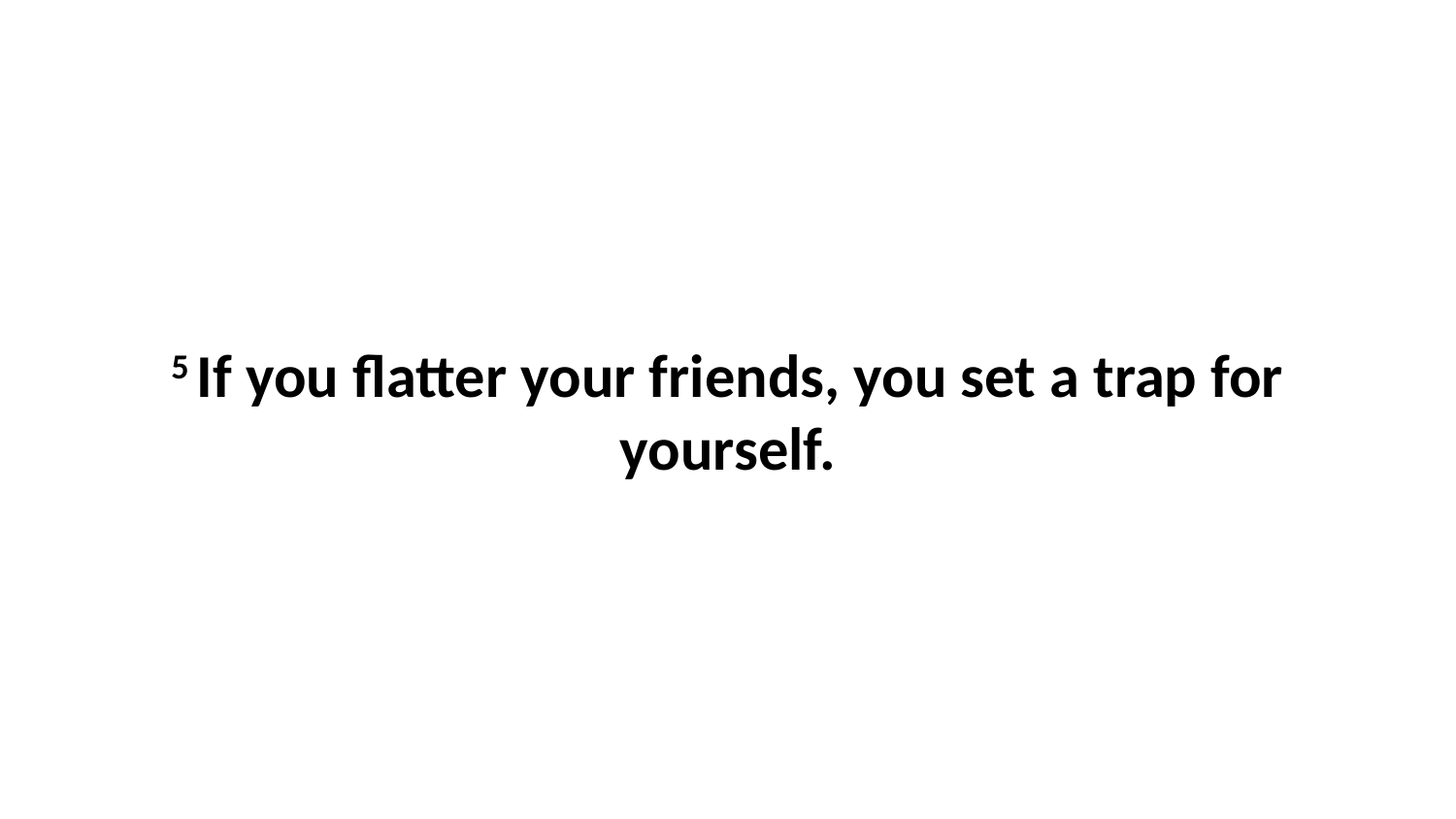

5 If you flatter your friends, you set a trap for yourself.